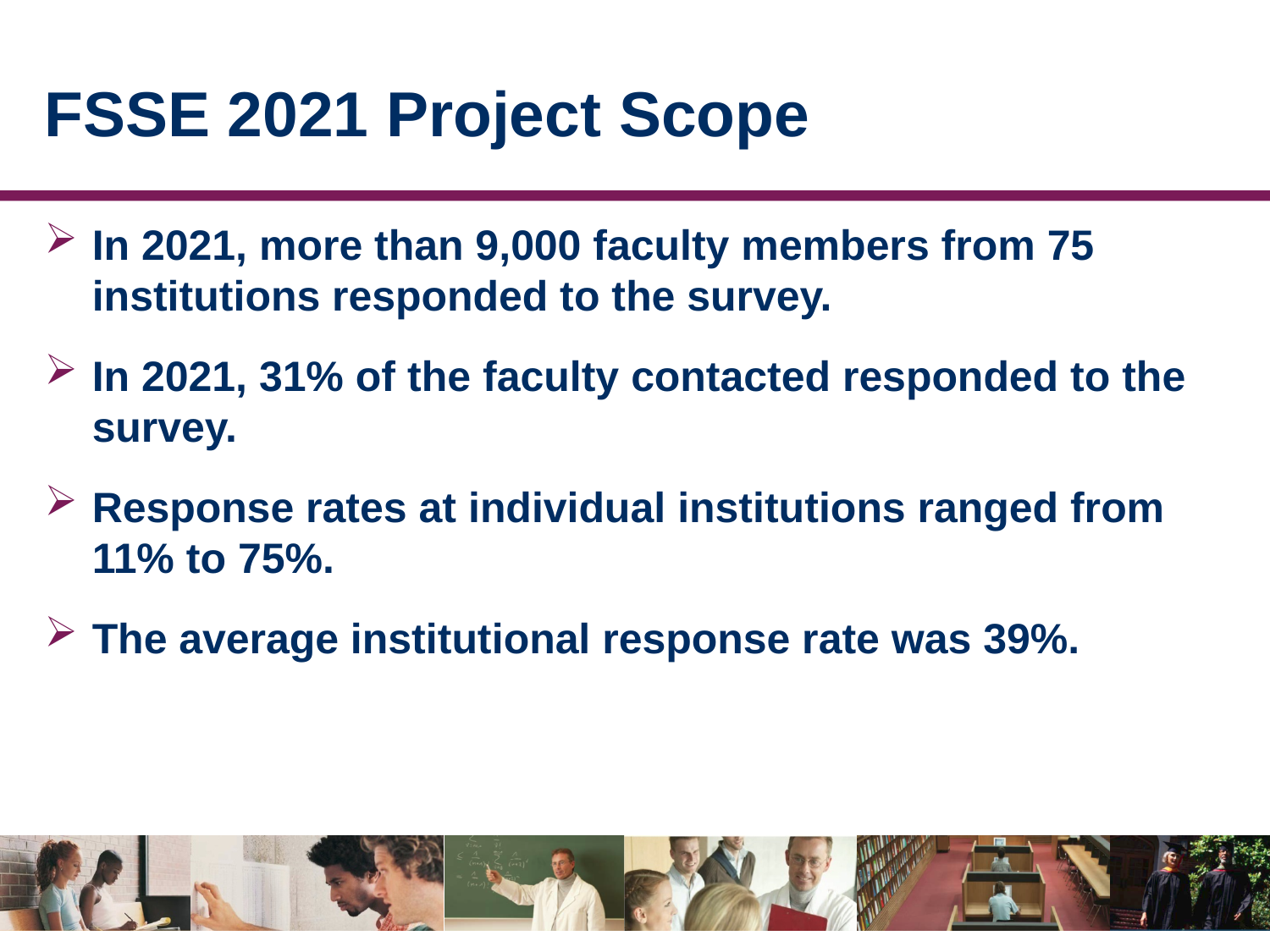

# FSSE 2021 Project Scope
In 2021, more than 9,000 faculty members from 75 institutions responded to the survey.
In 2021, 31% of the faculty contacted responded to the survey.
Response rates at individual institutions ranged from 11% to 75%.
The average institutional response rate was 39%.